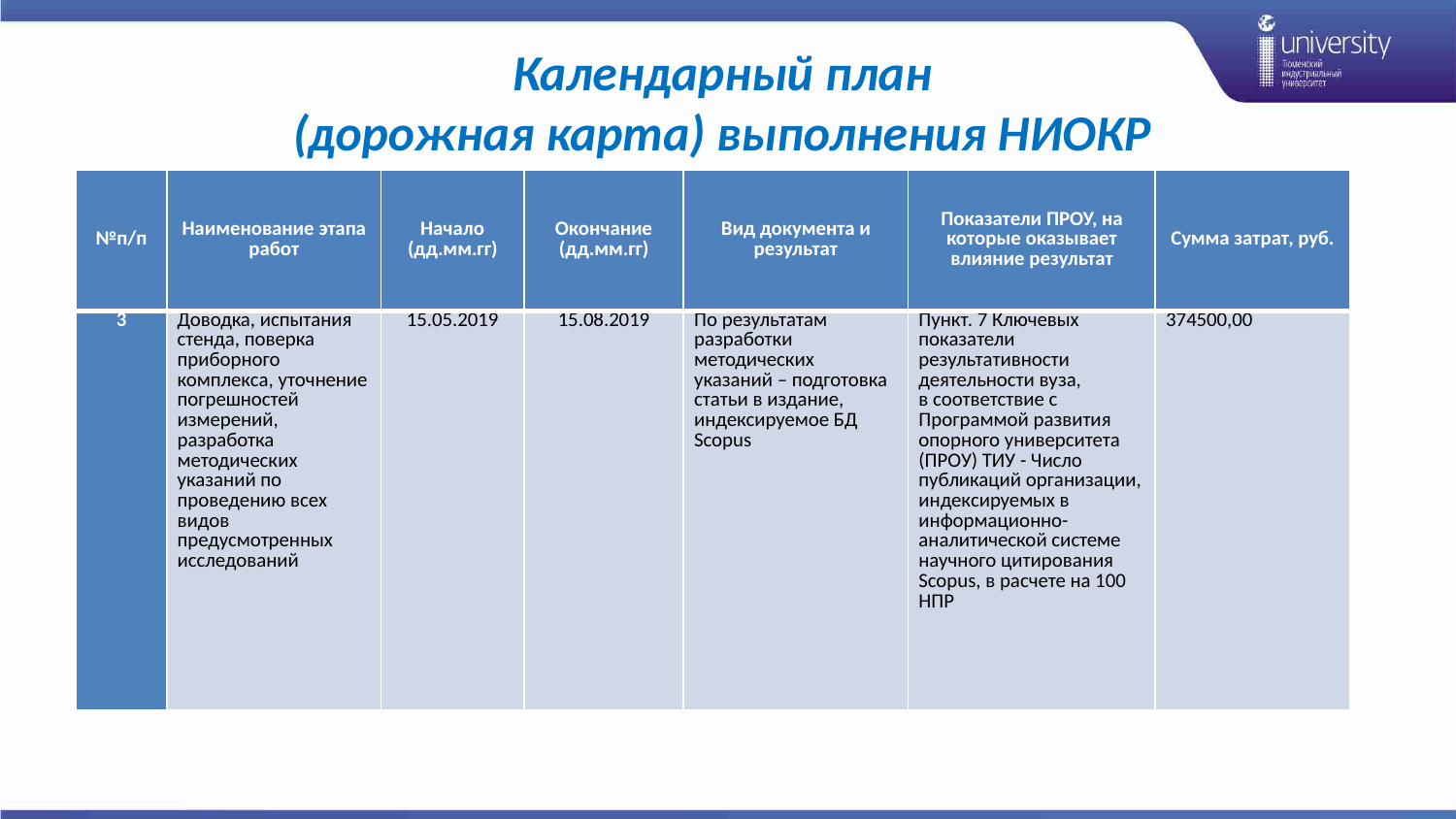

# Календарный план (дорожная карта) выполнения НИОКР
| №п/п | Наименование этапа работ | Начало (дд.мм.гг) | Окончание (дд.мм.гг) | Вид документа и результат | Показатели ПРОУ, на которые оказывает влияние результат | Сумма затрат, руб. |
| --- | --- | --- | --- | --- | --- | --- |
| 3 | Доводка, испытания стенда, поверка приборного комплекса, уточнение погрешностей измерений, разработка методических указаний по проведению всех видов предусмотренных исследований | 15.05.2019 | 15.08.2019 | По результатам разработки методических указаний – подготовка статьи в издание, индексируемое БД Scopus | Пункт. 7 Ключевых показатели результативности деятельности вуза, в соответствие с Программой развития опорного университета (ПРОУ) ТИУ - Число публикаций организации, индексируемых в информационно-аналитической системе научного цитирования Scopus, в расчете на 100 НПР | 374500,00 |